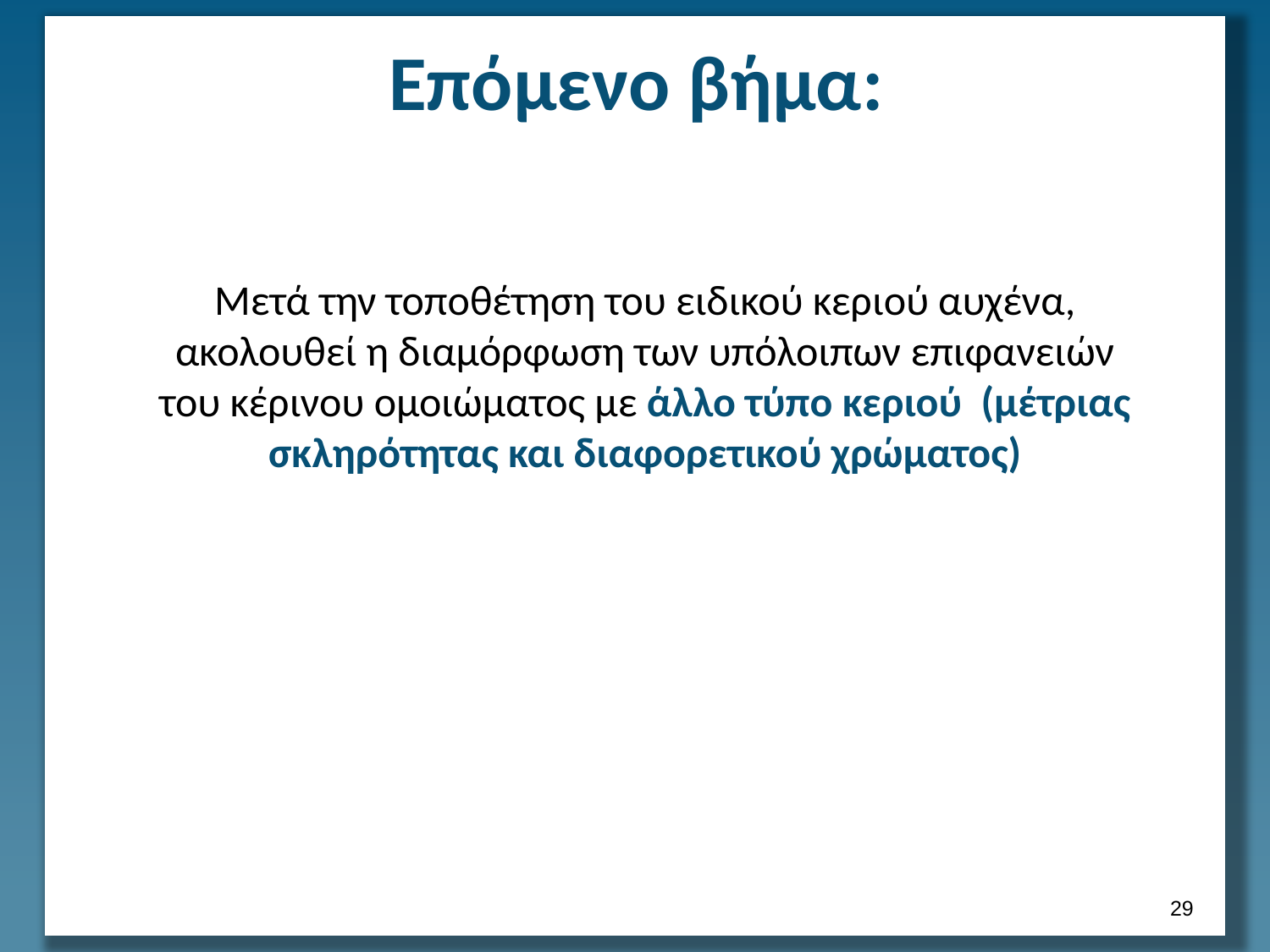

# Επόμενο βήμα:
Μετά την τοποθέτηση του ειδικού κεριού αυχένα, ακολουθεί η διαμόρφωση των υπόλοιπων επιφανειών του κέρινου ομοιώματος με άλλο τύπο κεριού  (μέτριας σκληρότητας και διαφορετικού χρώματος)
29